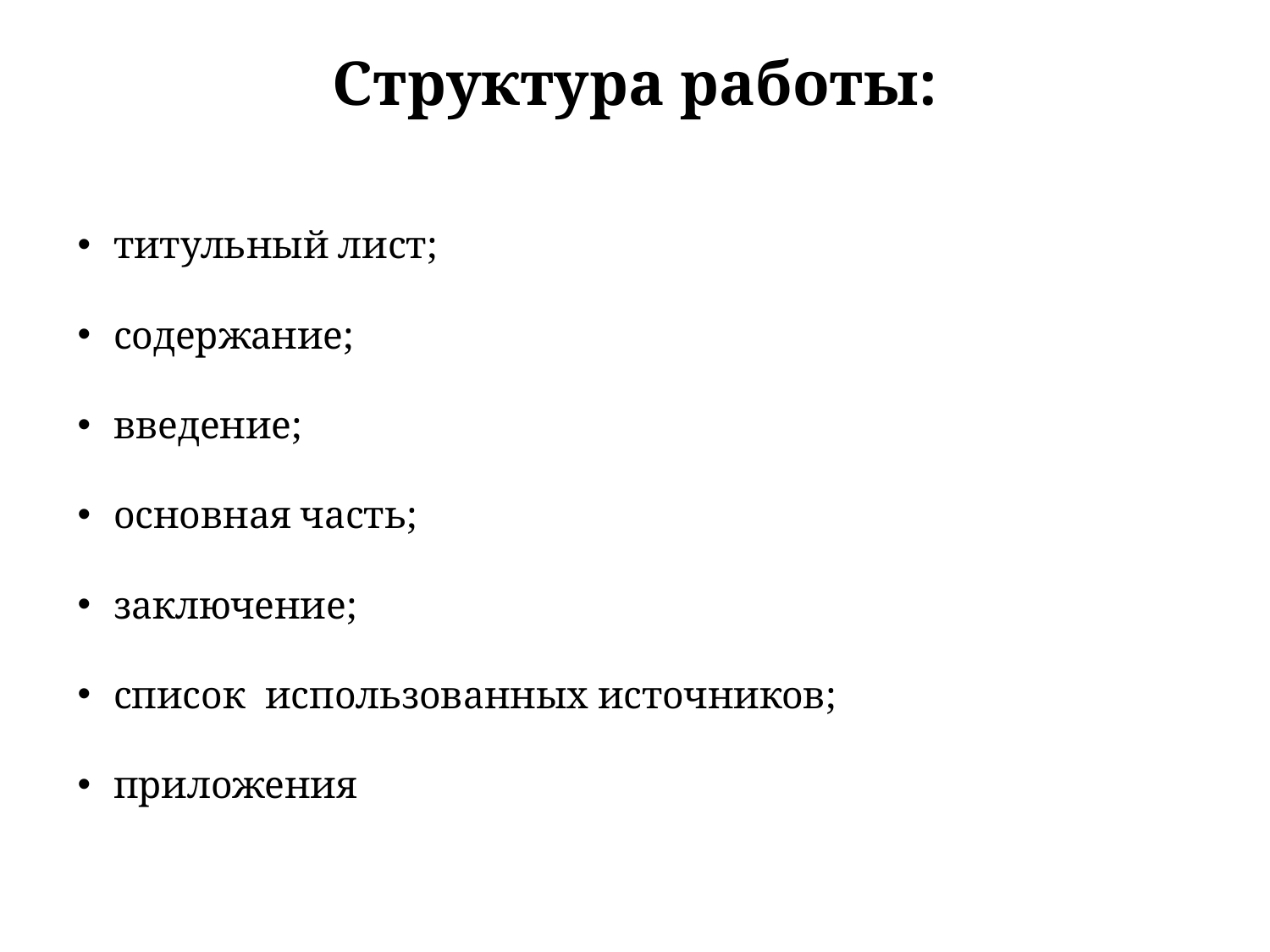

# Структура работы:

титульный лист;

содержание;

введение;

основная часть;

заключение;

список  использованных источников;

приложения